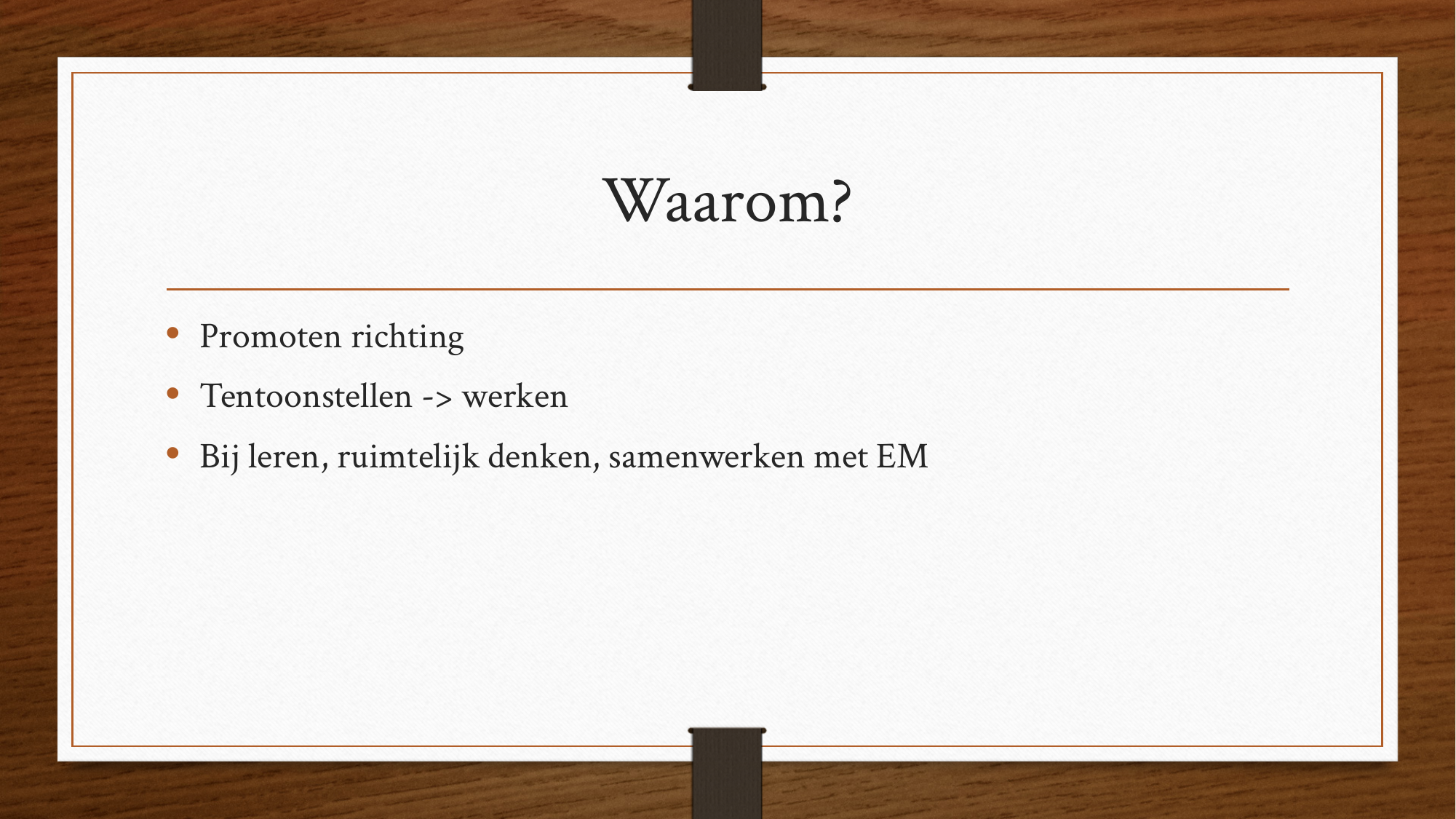

# Waarom?
Promoten richting
Tentoonstellen -> werken
Bij leren, ruimtelijk denken, samenwerken met EM